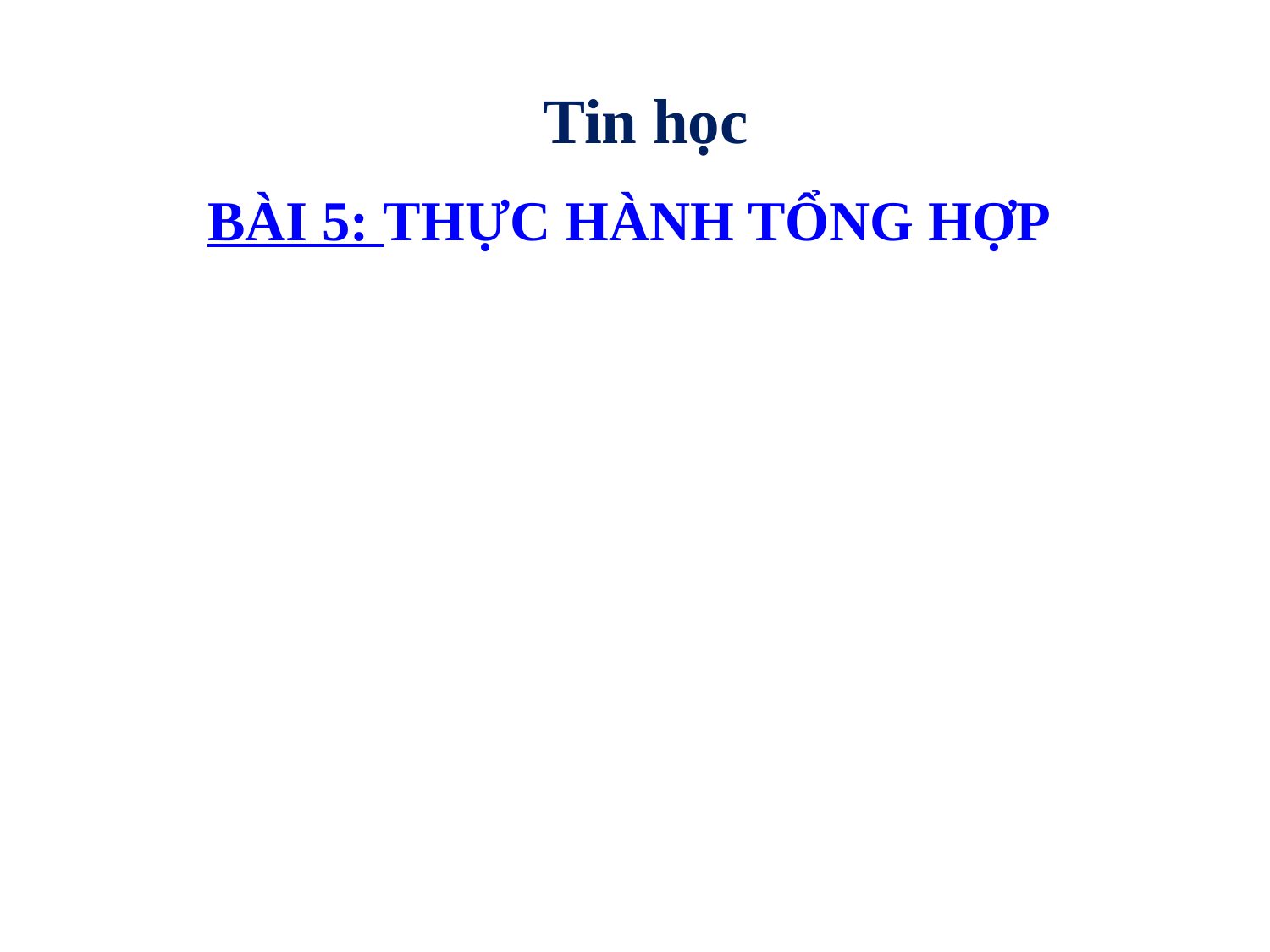

Tin học
BÀI 5: THỰC HÀNH TỔNG HỢP